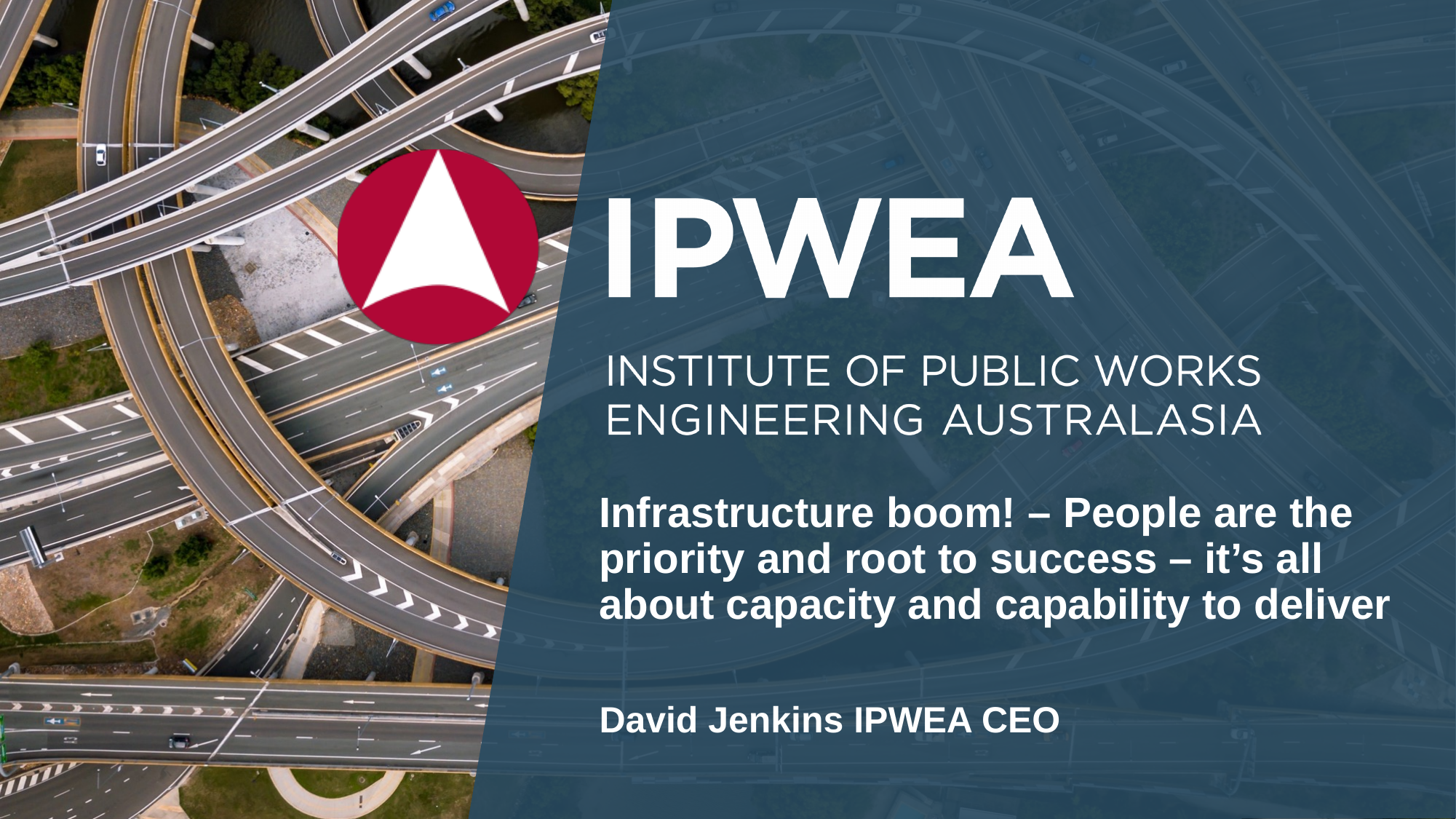

Infrastructure boom! – People are the priority and root to success – it’s all about capacity and capability to deliver

David Jenkins IPWEA CEO